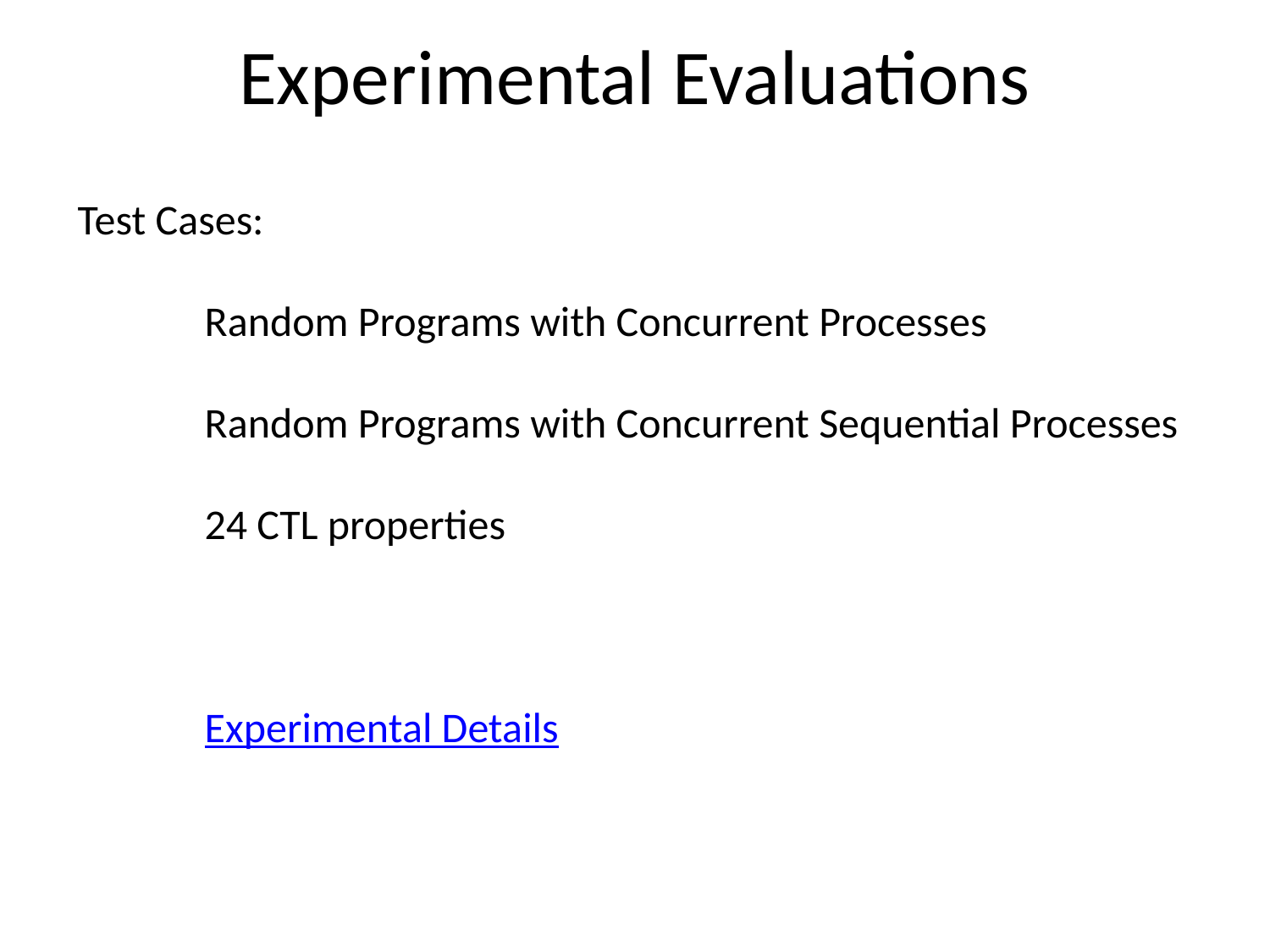

# Experimental Evaluations
Test Cases:

	Random Programs with Concurrent Processes

	Random Programs with Concurrent Sequential Processes

	24 CTL properties

      	Experimental Details